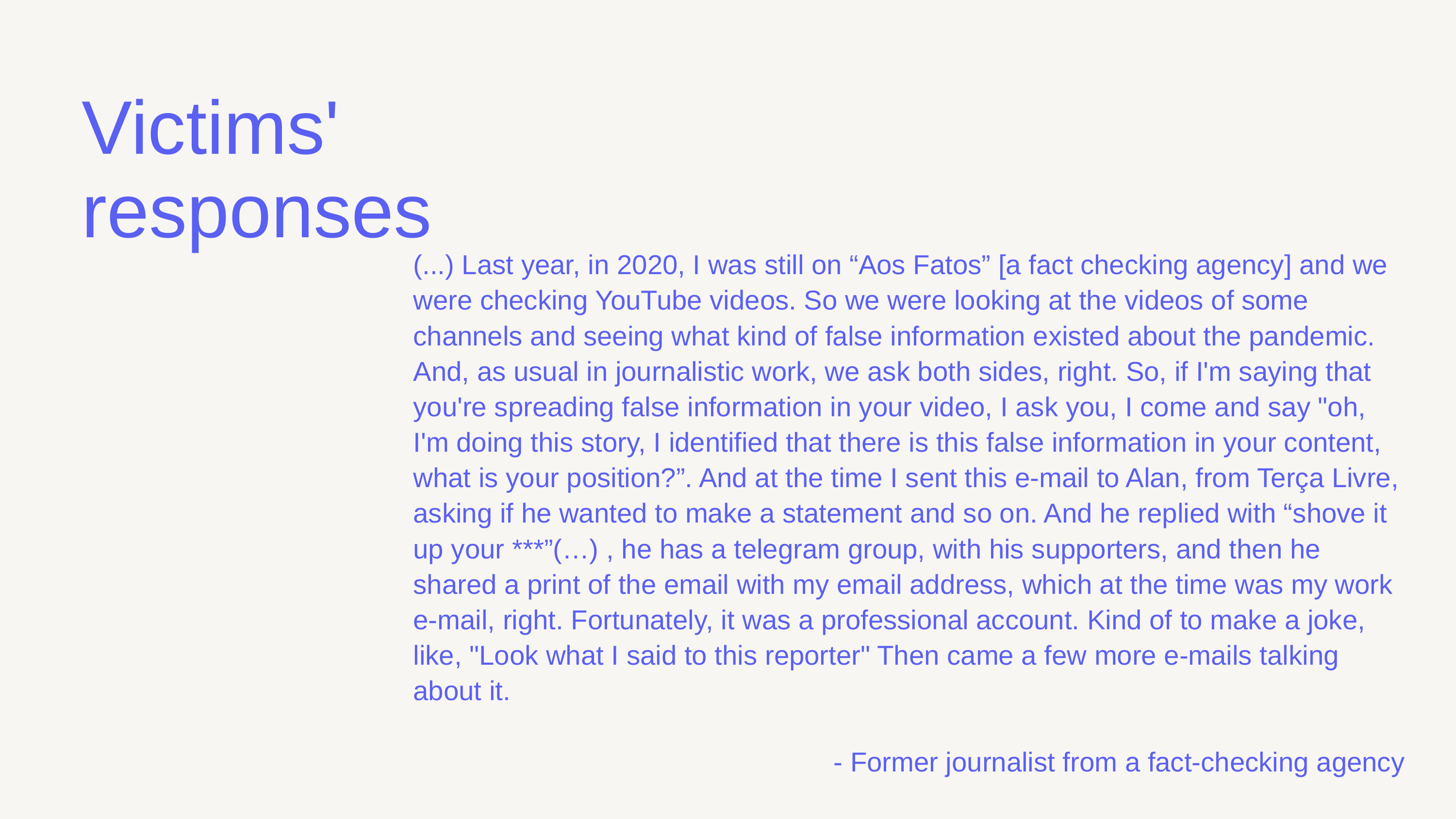

Victims' responses

(...) Last year, in 2020, I was still on “Aos Fatos” [a fact checking agency] and we were checking YouTube videos. So we were looking at the videos of some channels and seeing what kind of false information existed about the pandemic. And, as usual in journalistic work, we ask both sides, right. So, if I'm saying that you're spreading false information in your video, I ask you, I come and say "oh, I'm doing this story, I identified that there is this false information in your content, what is your position?”. And at the time I sent this e-mail to Alan, from Terça Livre, asking if he wanted to make a statement and so on. And he replied with “shove it up your ***”(…) , he has a telegram group, with his supporters, and then he shared a print of the email with my email address, which at the time was my work e-mail, right. Fortunately, it was a professional account. Kind of to make a joke, like, "Look what I said to this reporter" Then came a few more e-mails talking about it.

- Former journalist from a fact-checking agency